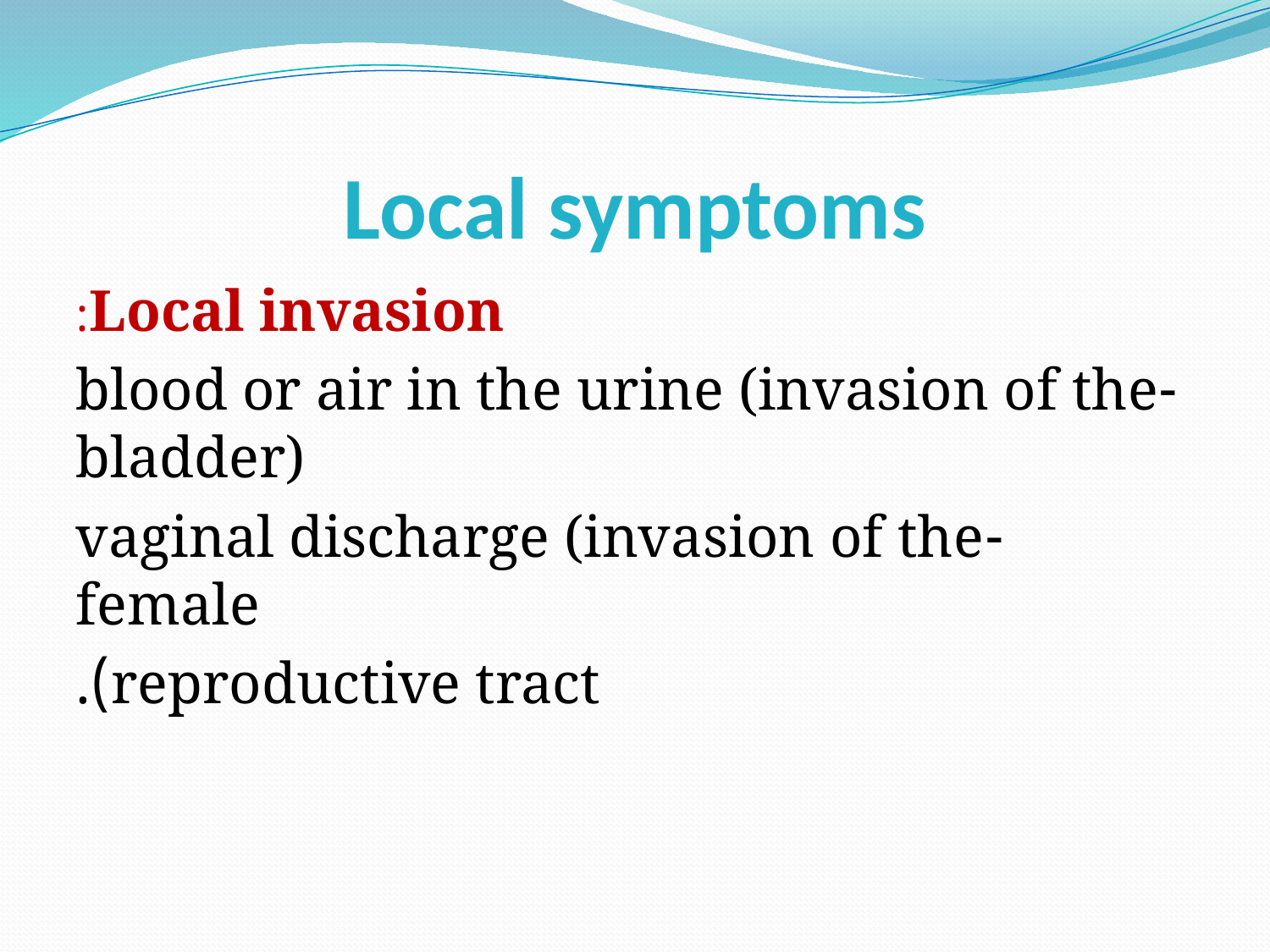

# Local symptoms
Local invasion:
-blood or air in the urine (invasion of the bladder)
-vaginal discharge (invasion of the female
reproductive tract).